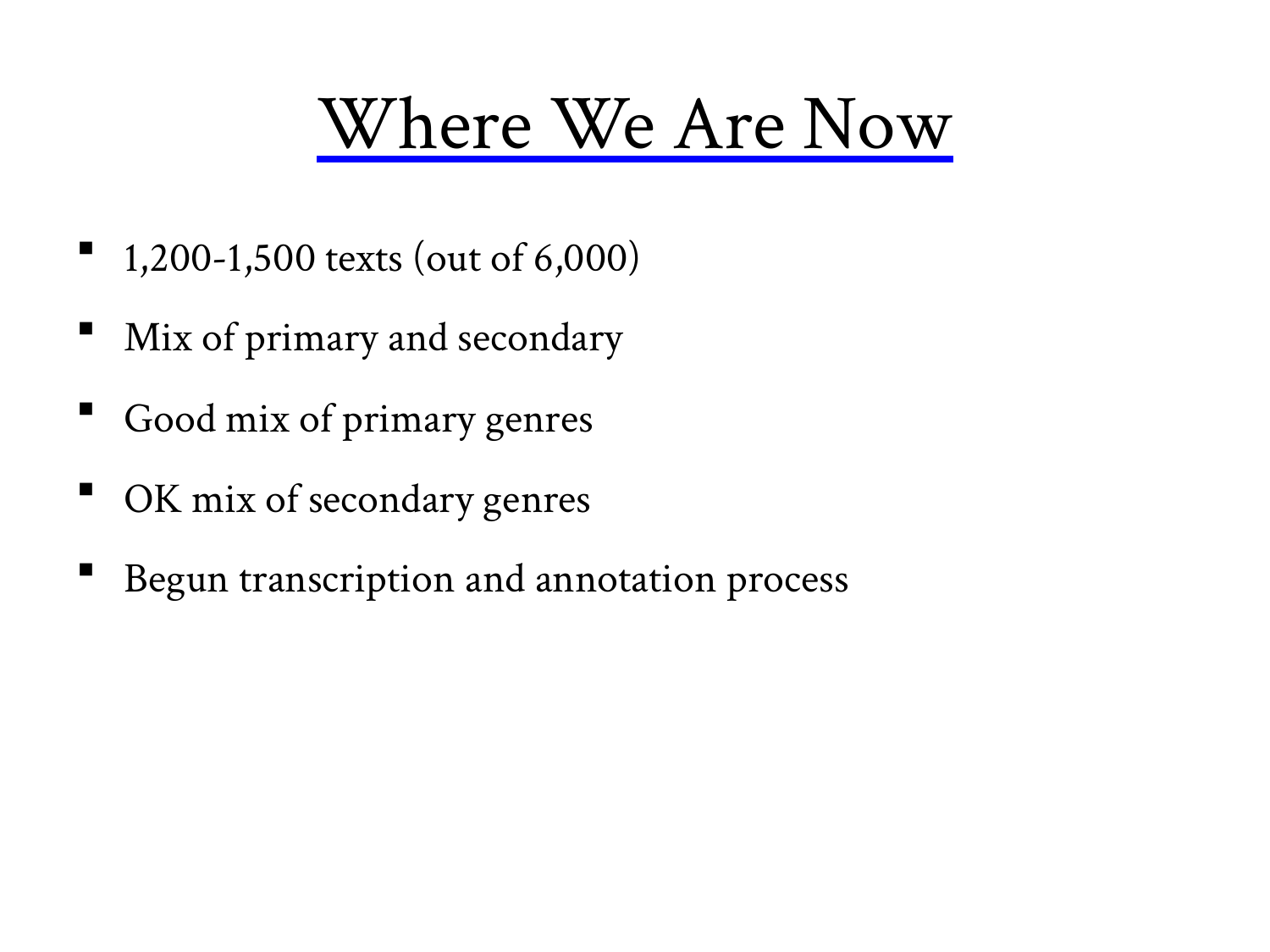

# Where We Are Now
1,200-1,500 texts (out of 6,000)
Mix of primary and secondary
Good mix of primary genres
OK mix of secondary genres
Begun transcription and annotation process